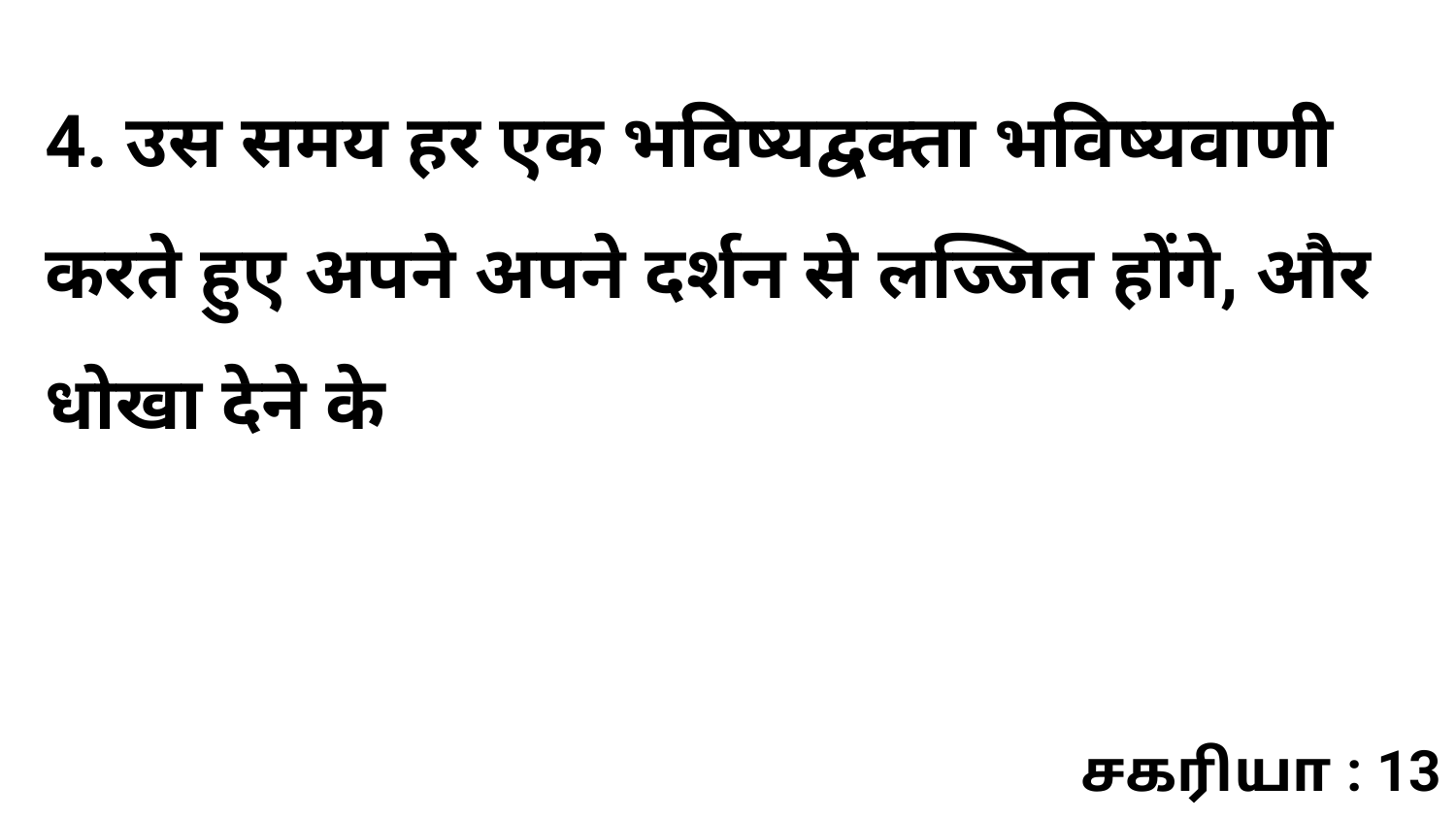

4. उस समय हर एक भविष्यद्वक्ता भविष्यवाणी करते हुए अपने अपने दर्शन से लज्जित होंगे, और धोखा देने के
சகரியா : 13